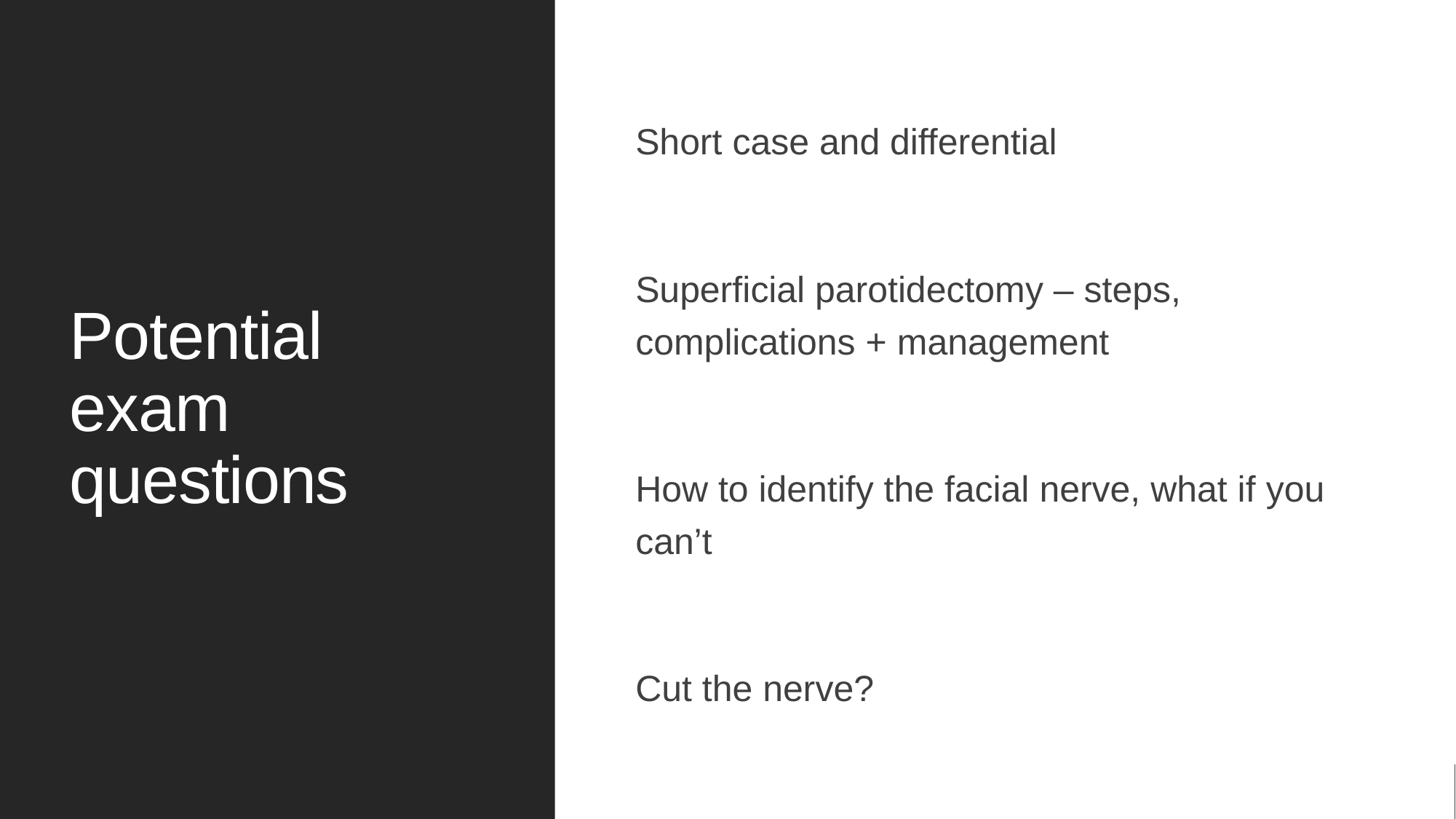

# Potential exam questions
Short case and differential

Superficial parotidectomy – steps, complications + management

How to identify the facial nerve, what if you can’t

Cut the nerve?